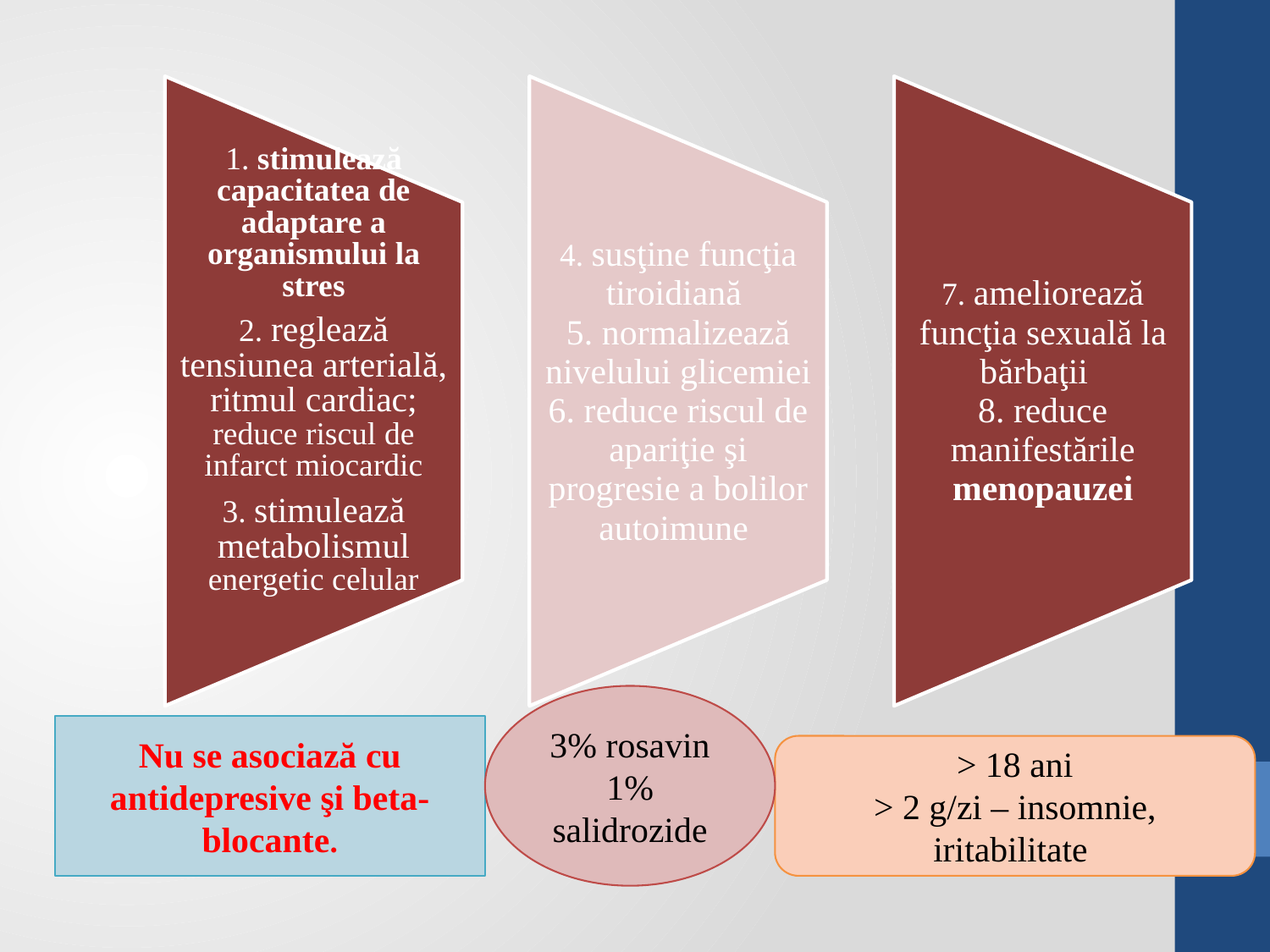

1. stimulează capacitatea de adaptare a organismului la stres
2. reglează tensiunea arterială, ritmul cardiac; reduce riscul de infarct miocardic
4. susţine funcţia tiroidiană
5. normalizează nivelului glicemiei
6. reduce riscul de apariţie şi progresie a bolilor autoimune
7. ameliorează funcţia sexuală la bărbaţii
8. reduce manifestările menopauzei
3% rosavin
1% salidrozide
Nu se asociază cu antidepresive şi beta-blocante.
> 18 ani
> 2 g/zi – insomnie, iritabilitate